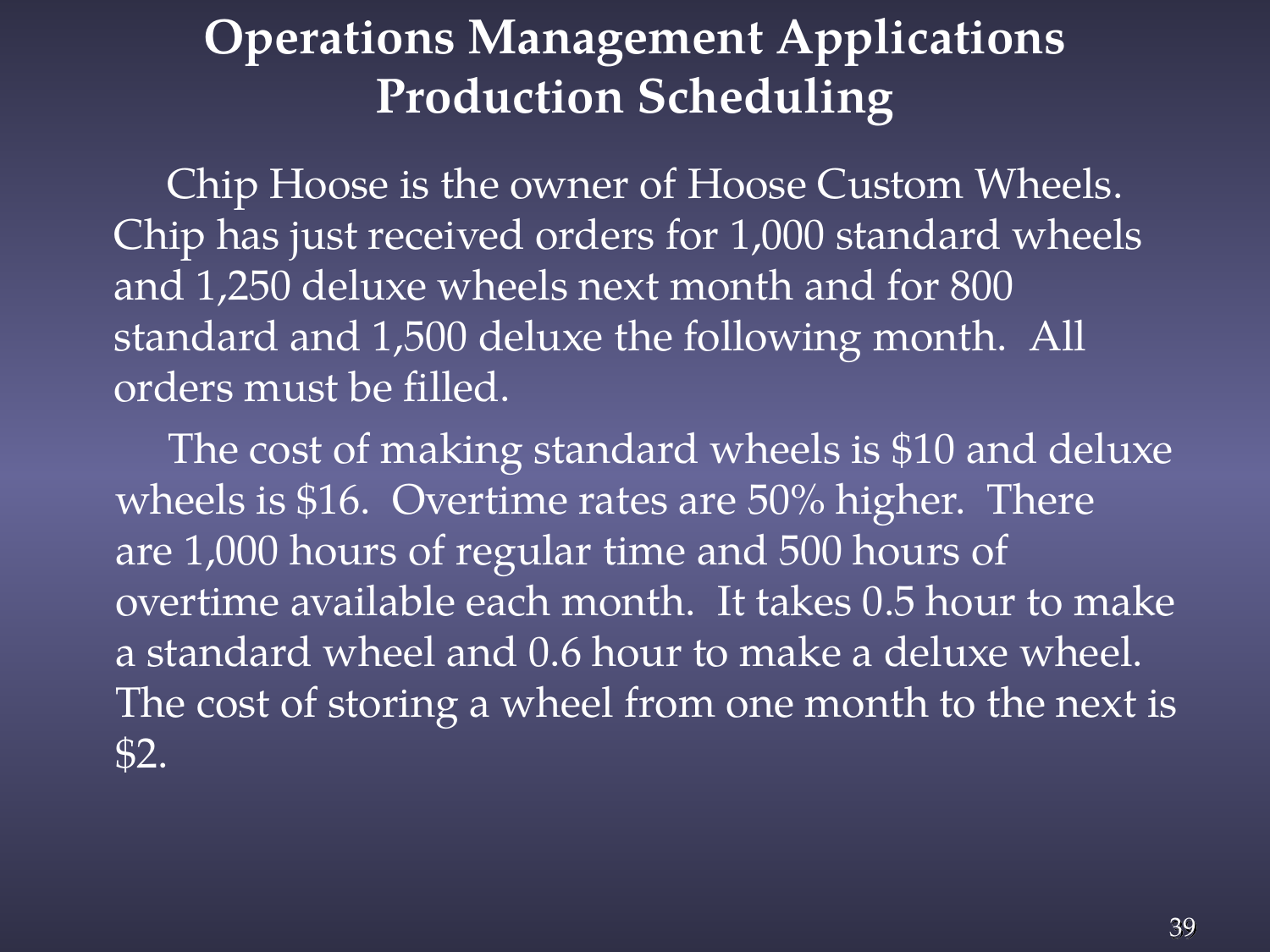

Operations Management Applications
Production Scheduling
     Chip Hoose is the owner of Hoose Custom Wheels.  Chip has just received orders for 1,000 standard wheels
and 1,250 deluxe wheels next month and for 800 standard and 1,500 deluxe the following month.  All
orders must be filled.
     The cost of making standard wheels is $10 and deluxe
wheels is $16.  Overtime rates are 50% higher.  There
are 1,000 hours of regular time and 500 hours of overtime available each month.  It takes 0.5 hour to make a standard wheel and 0.6 hour to make a deluxe wheel.
The cost of storing a wheel from one month to the next is $2.